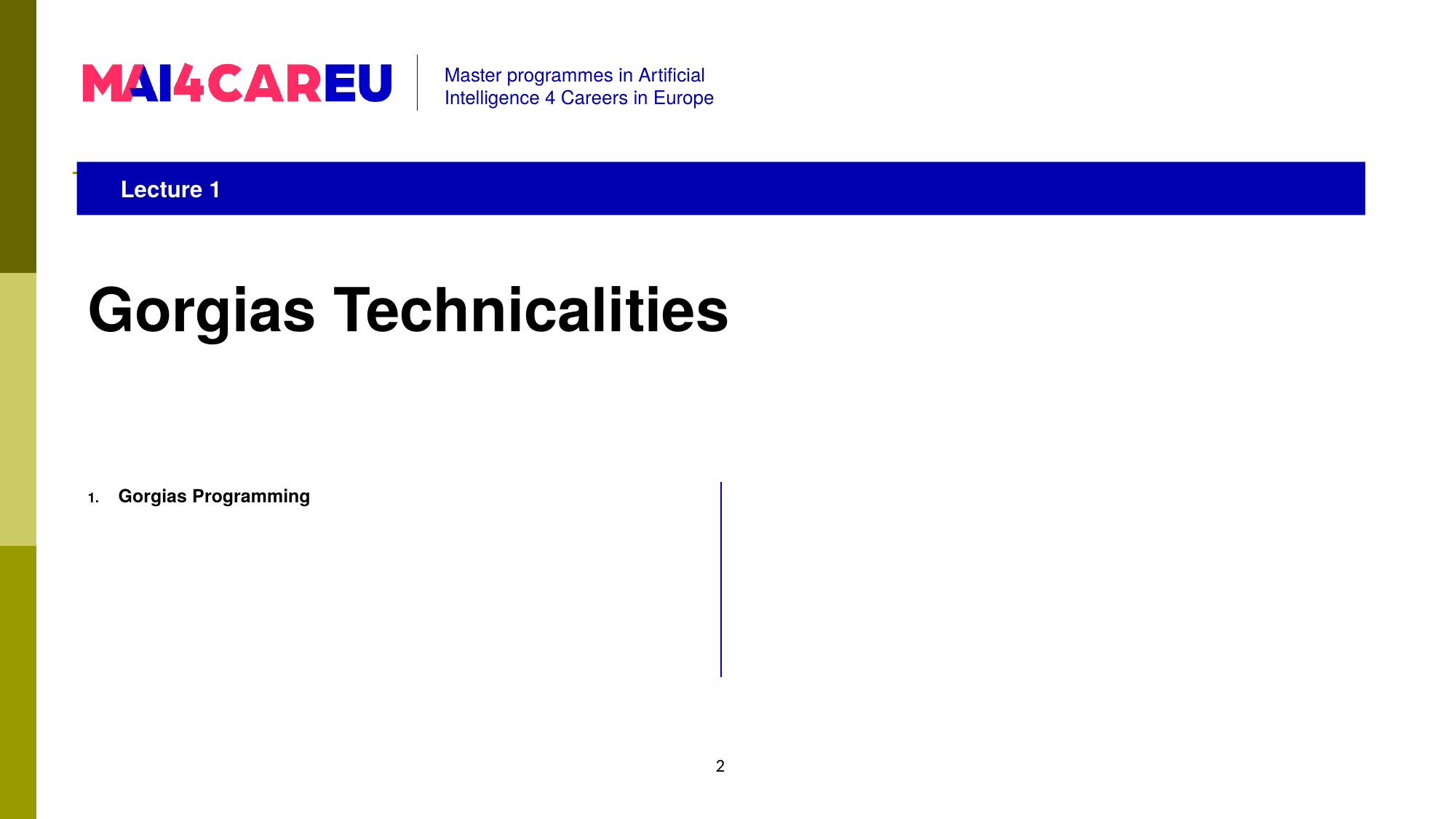

Lecture 1

Gorgias Technicalities

Gorgias Programming

2